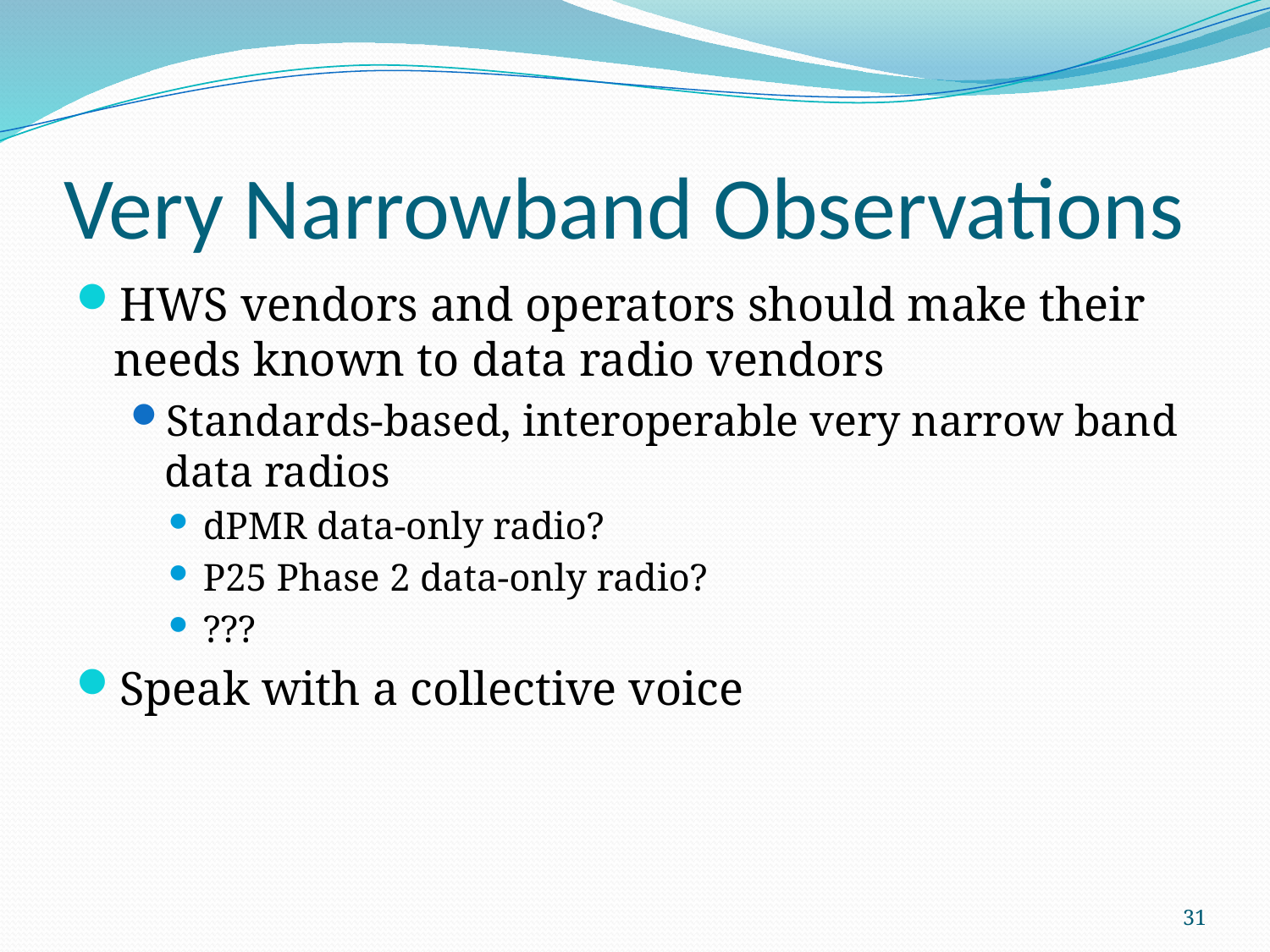

# Very Narrowband Observations
HWS vendors and operators should make their needs known to data radio vendors
Standards-based, interoperable very narrow band data radios
dPMR data-only radio?
P25 Phase 2 data-only radio?
???
Speak with a collective voice
31